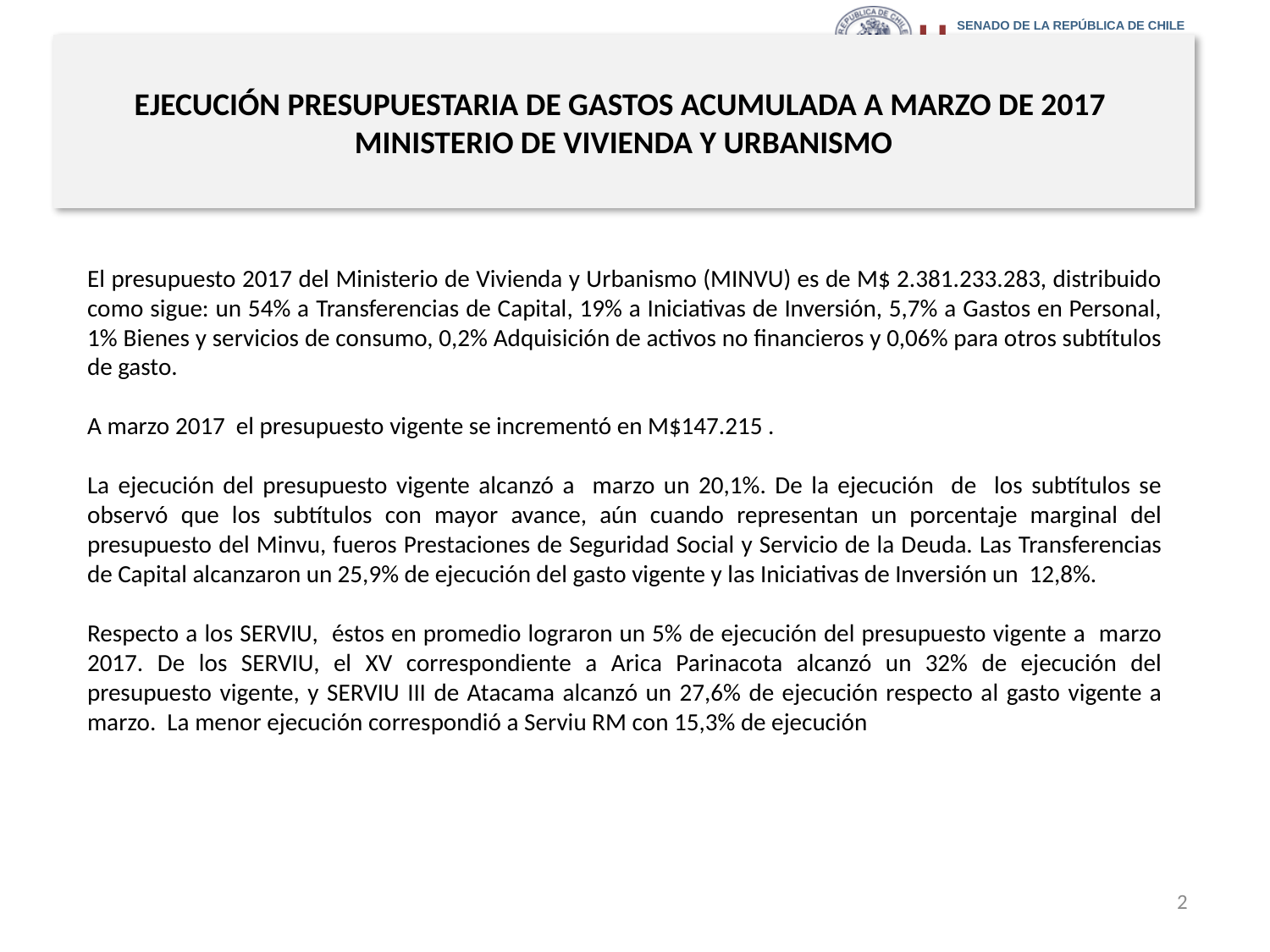

# EJECUCIÓN PRESUPUESTARIA DE GASTOS ACUMULADA A MARZO DE 2017 MINISTERIO DE VIVIENDA Y URBANISMO

El presupuesto 2017 del Ministerio de Vivienda y Urbanismo (MINVU) es de M$ 2.381.233.283, distribuido como sigue: un 54% a Transferencias de Capital, 19% a Iniciativas de Inversión, 5,7% a Gastos en Personal, 1% Bienes y servicios de consumo, 0,2% Adquisición de activos no financieros y 0,06% para otros subtítulos de gasto.

A marzo 2017  el presupuesto vigente se incrementó en M$147.215 .

La ejecución del presupuesto vigente alcanzó a  marzo un 20,1%. De la ejecución  de  los subtítulos se observó que los subtítulos con mayor avance, aún cuando representan un porcentaje marginal del presupuesto del Minvu, fueros Prestaciones de Seguridad Social y Servicio de la Deuda. Las Transferencias de Capital alcanzaron un 25,9% de ejecución del gasto vigente y las Iniciativas de Inversión un  12,8%.

Respecto a los SERVIU,  éstos en promedio lograron un 5% de ejecución del presupuesto vigente a  marzo 2017. De los SERVIU, el XV correspondiente a Arica Parinacota alcanzó un 32% de ejecución del presupuesto vigente, y SERVIU III de Atacama alcanzó un 27,6% de ejecución respecto al gasto vigente a marzo.  La menor ejecución correspondió a Serviu RM con 15,3% de ejecución
2